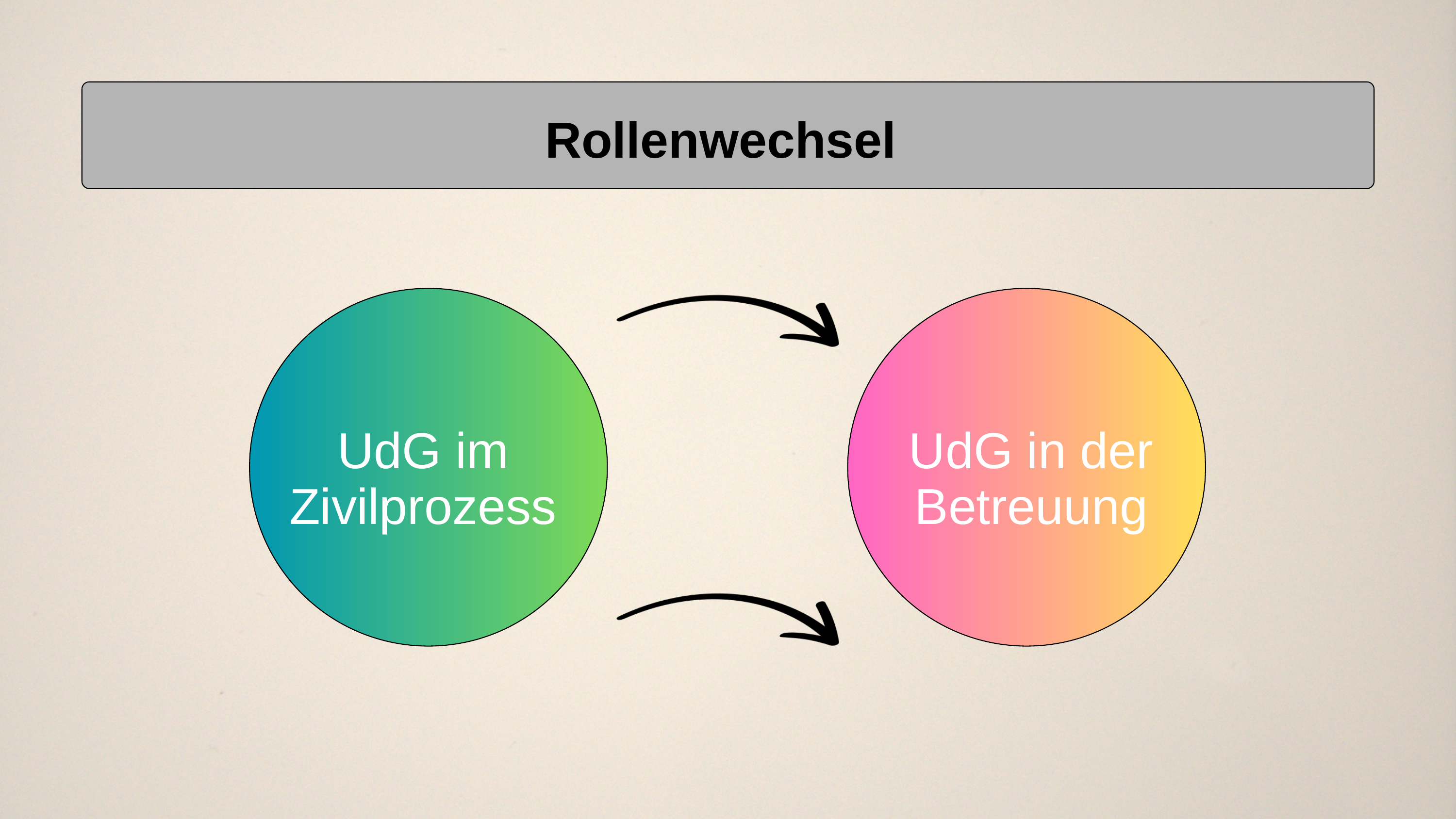

Rollenwechsel

UdG im
Zivilprozess
UdG in der
Betreuung